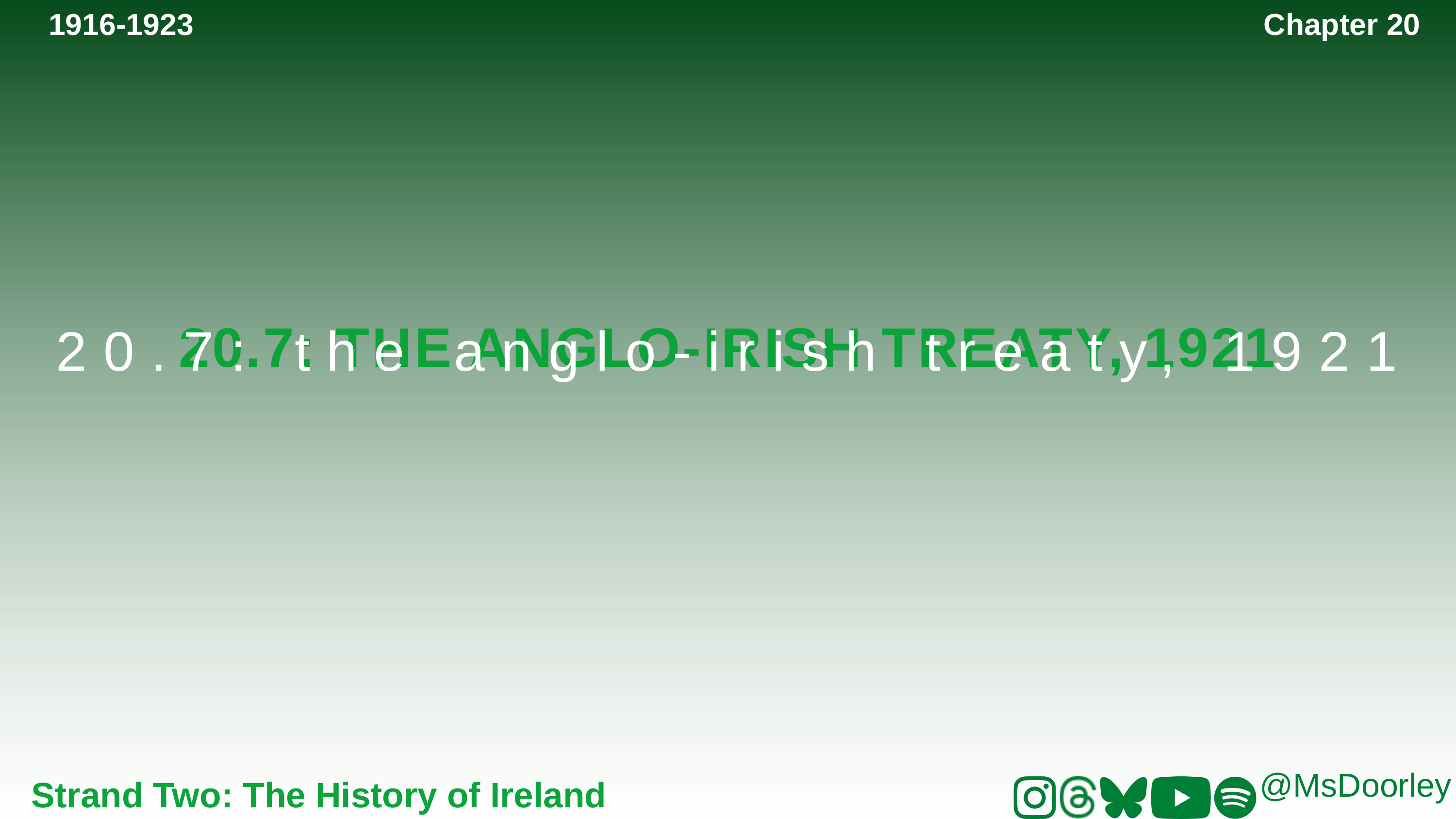

1916-1923
Chapter 20
20.7: THE ANGLO-IRISH TREATY, 1921
20.7: the anglo-irish treaty, 1921
Strand Two: The History of Ireland

@MsDoorley